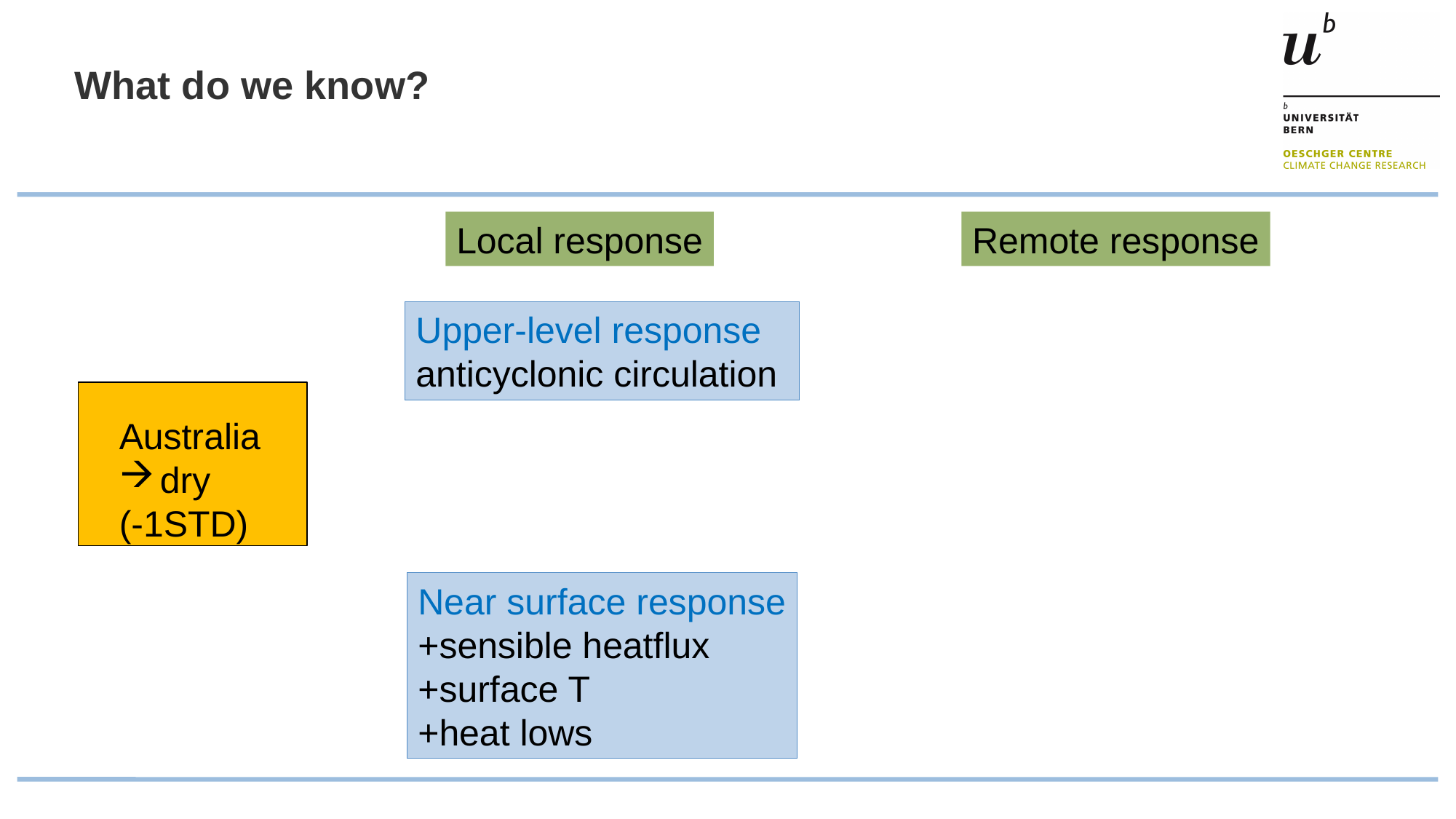

# What do we know?
Local response
Remote response
Upper-level response
anticyclonic circulation

Australia
dry
(-1STD)
Near surface response
+sensible heatflux
+surface T
+heat lows